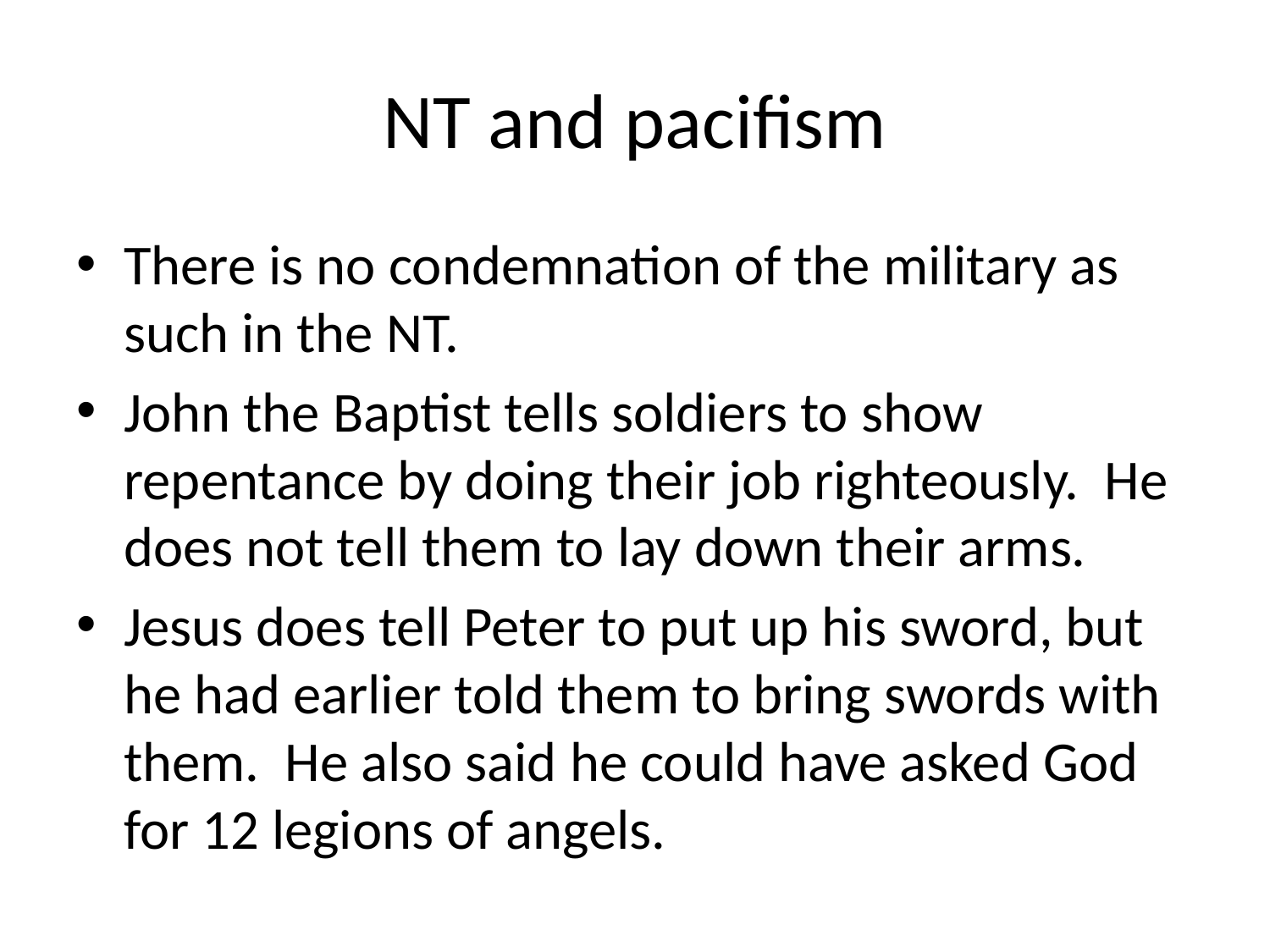

# NT and pacifism
There is no condemnation of the military as such in the NT.
John the Baptist tells soldiers to show repentance by doing their job righteously.  He does not tell them to lay down their arms.
Jesus does tell Peter to put up his sword, but he had earlier told them to bring swords with them.  He also said he could have asked God for 12 legions of angels.